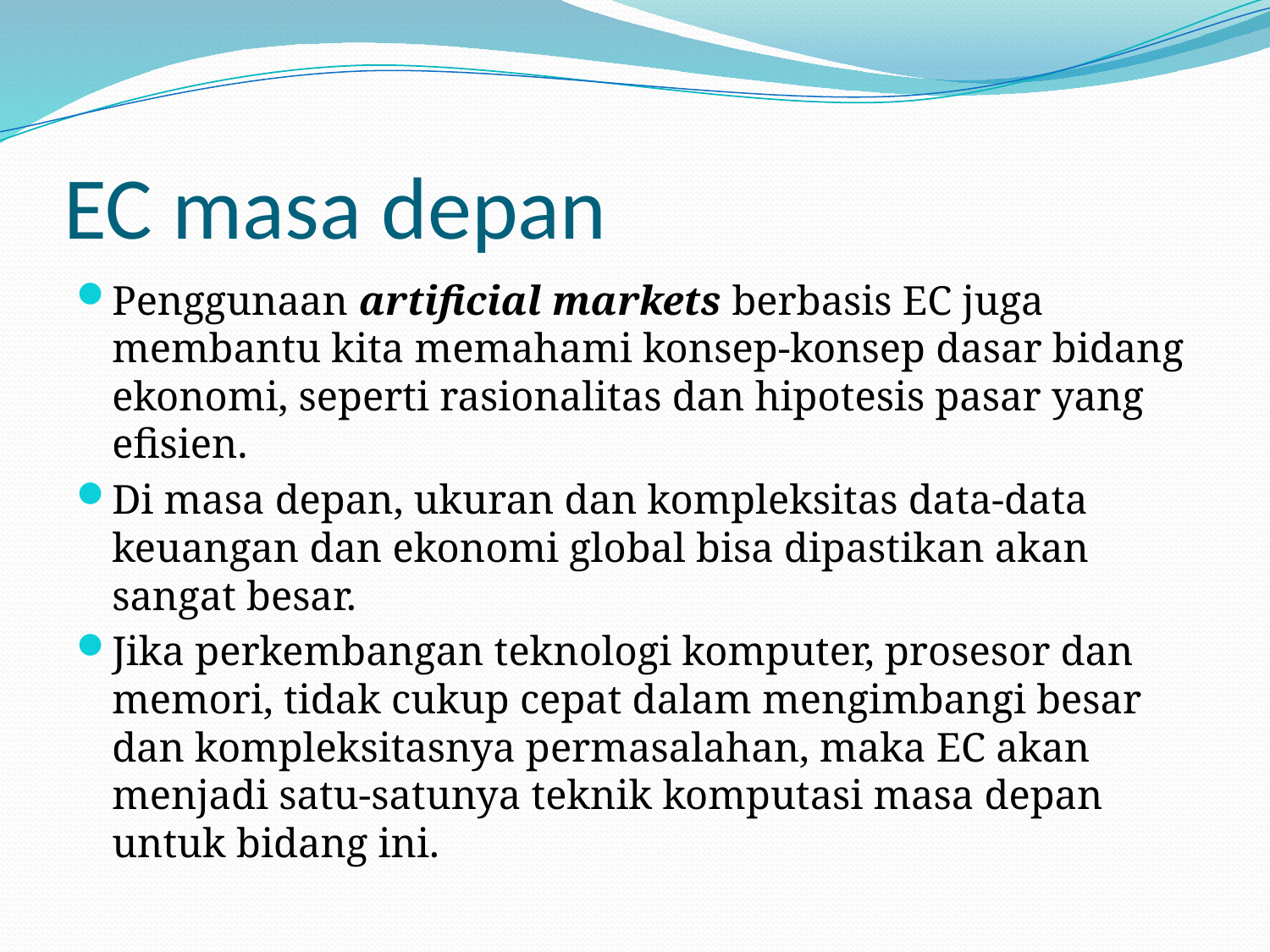

# EC masa depan
Penggunaan artificial markets berbasis EC juga membantu kita memahami konsep-konsep dasar bidang ekonomi, seperti rasionalitas dan hipotesis pasar yang efisien.
Di masa depan, ukuran dan kompleksitas data-data keuangan dan ekonomi global bisa dipastikan akan sangat besar.
Jika perkembangan teknologi komputer, prosesor dan memori, tidak cukup cepat dalam mengimbangi besar dan kompleksitasnya permasalahan, maka EC akan menjadi satu-satunya teknik komputasi masa depan untuk bidang ini.